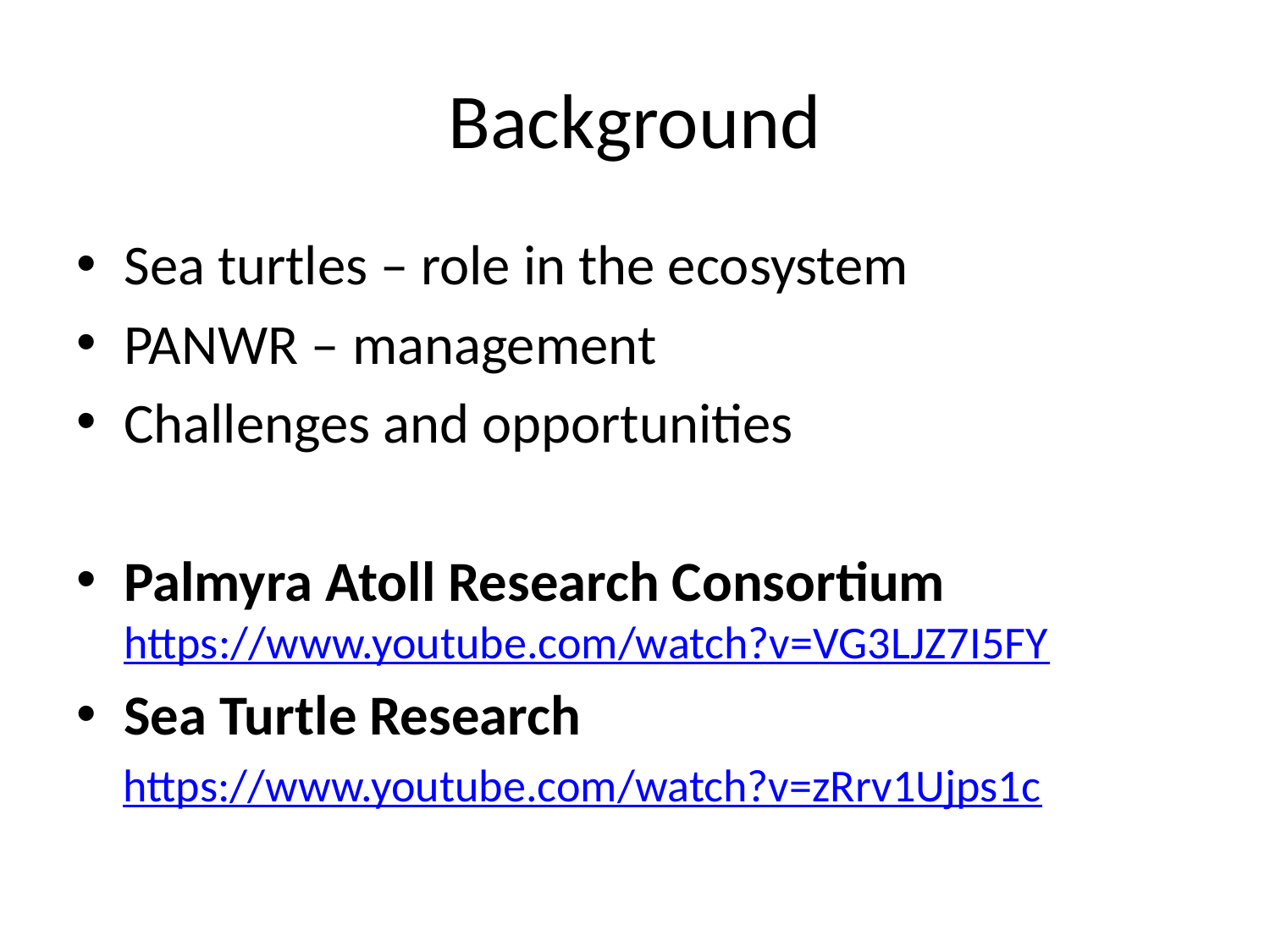

# Background
Sea turtles – role in the ecosystem
PANWR – management
Challenges and opportunities

Palmyra Atoll Research Consortium https://www.youtube.com/watch?v=VG3LJZ7I5FY
Sea Turtle Research
https://www.youtube.com/watch?v=zRrv1Ujps1c